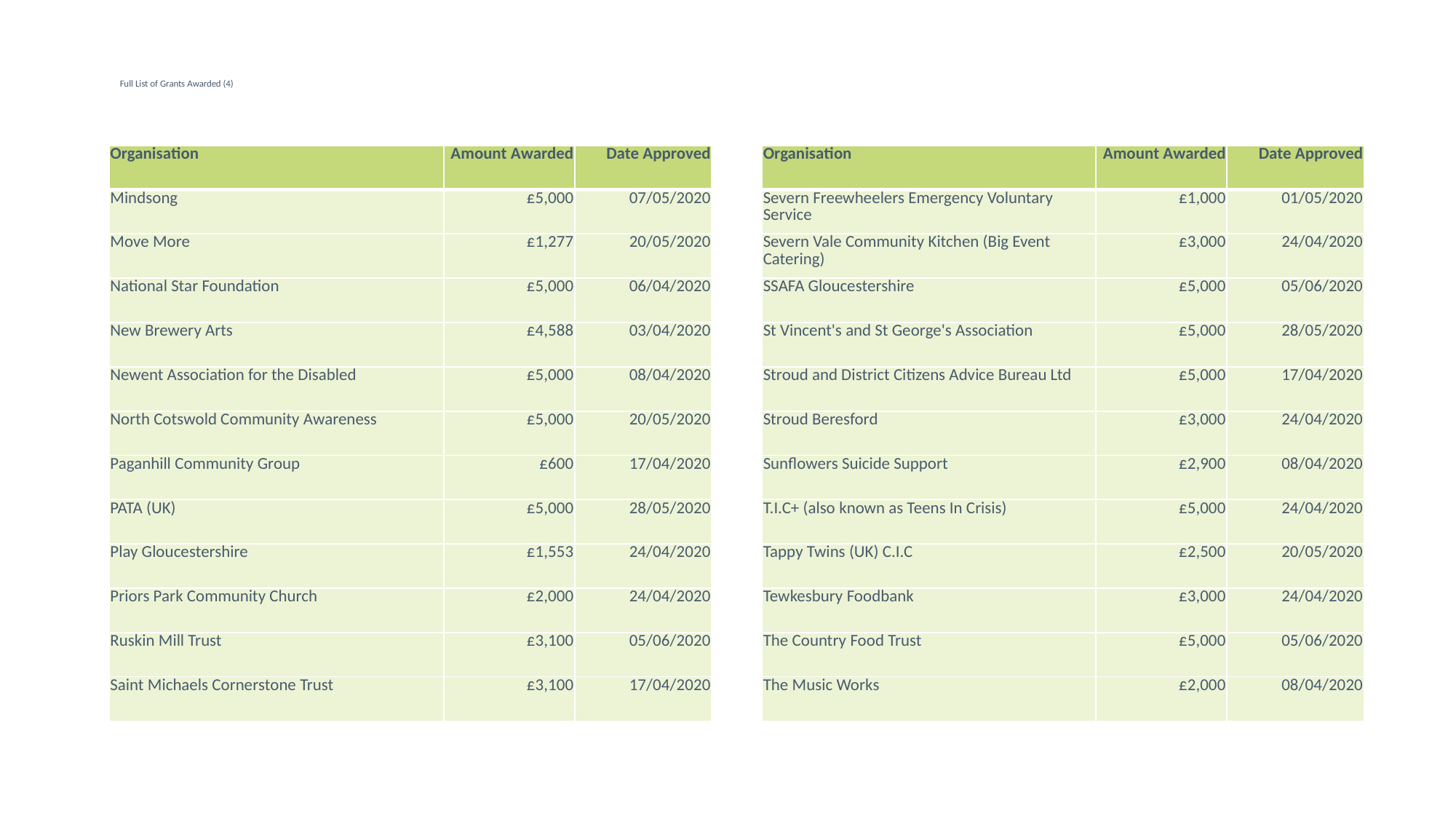

# Full List of Grants Awarded (4)
| Organisation | Amount Awarded | Date Approved |
| --- | --- | --- |
| Mindsong | £5,000 | 07/05/2020 |
| Move More | £1,277 | 20/05/2020 |
| National Star Foundation | £5,000 | 06/04/2020 |
| New Brewery Arts | £4,588 | 03/04/2020 |
| Newent Association for the Disabled | £5,000 | 08/04/2020 |
| North Cotswold Community Awareness | £5,000 | 20/05/2020 |
| Paganhill Community Group | £600 | 17/04/2020 |
| PATA (UK) | £5,000 | 28/05/2020 |
| Play Gloucestershire | £1,553 | 24/04/2020 |
| Priors Park Community Church | £2,000 | 24/04/2020 |
| Ruskin Mill Trust | £3,100 | 05/06/2020 |
| Saint Michaels Cornerstone Trust | £3,100 | 17/04/2020 |
| Organisation | Amount Awarded | Date Approved |
| --- | --- | --- |
| Severn Freewheelers Emergency Voluntary Service | £1,000 | 01/05/2020 |
| Severn Vale Community Kitchen (Big Event Catering) | £3,000 | 24/04/2020 |
| SSAFA Gloucestershire | £5,000 | 05/06/2020 |
| St Vincent's and St George's Association | £5,000 | 28/05/2020 |
| Stroud and District Citizens Advice Bureau Ltd | £5,000 | 17/04/2020 |
| Stroud Beresford | £3,000 | 24/04/2020 |
| Sunflowers Suicide Support | £2,900 | 08/04/2020 |
| T.I.C+ (also known as Teens In Crisis) | £5,000 | 24/04/2020 |
| Tappy Twins (UK) C.I.C | £2,500 | 20/05/2020 |
| Tewkesbury Foodbank | £3,000 | 24/04/2020 |
| The Country Food Trust | £5,000 | 05/06/2020 |
| The Music Works | £2,000 | 08/04/2020 |